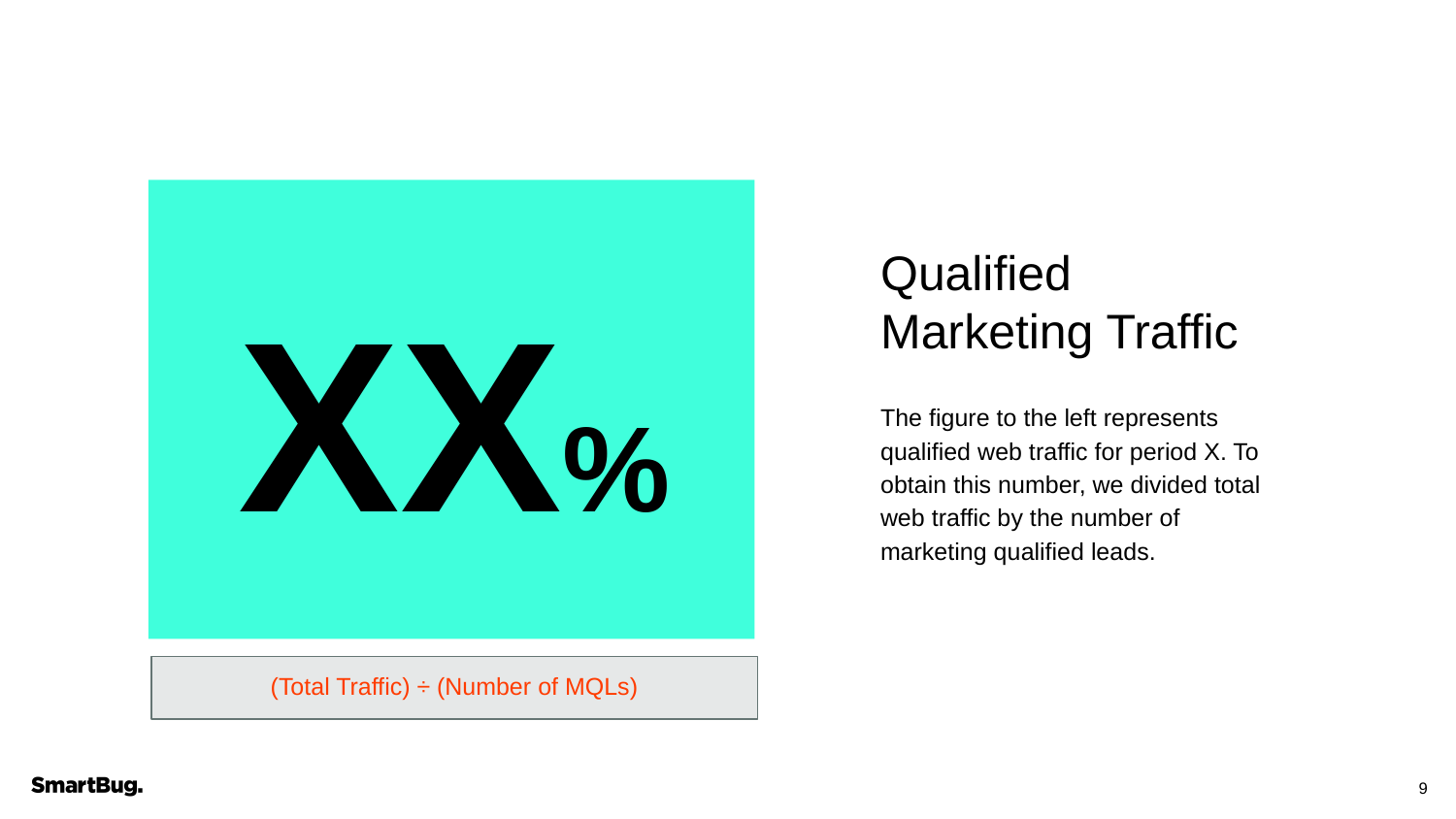

# Qualified Marketing Traffic
XX%
The figure to the left represents qualified web traffic for period X. To obtain this number, we divided total web traffic by the number of marketing qualified leads.

(Total Traffic) ÷ (Number of MQLs)

9